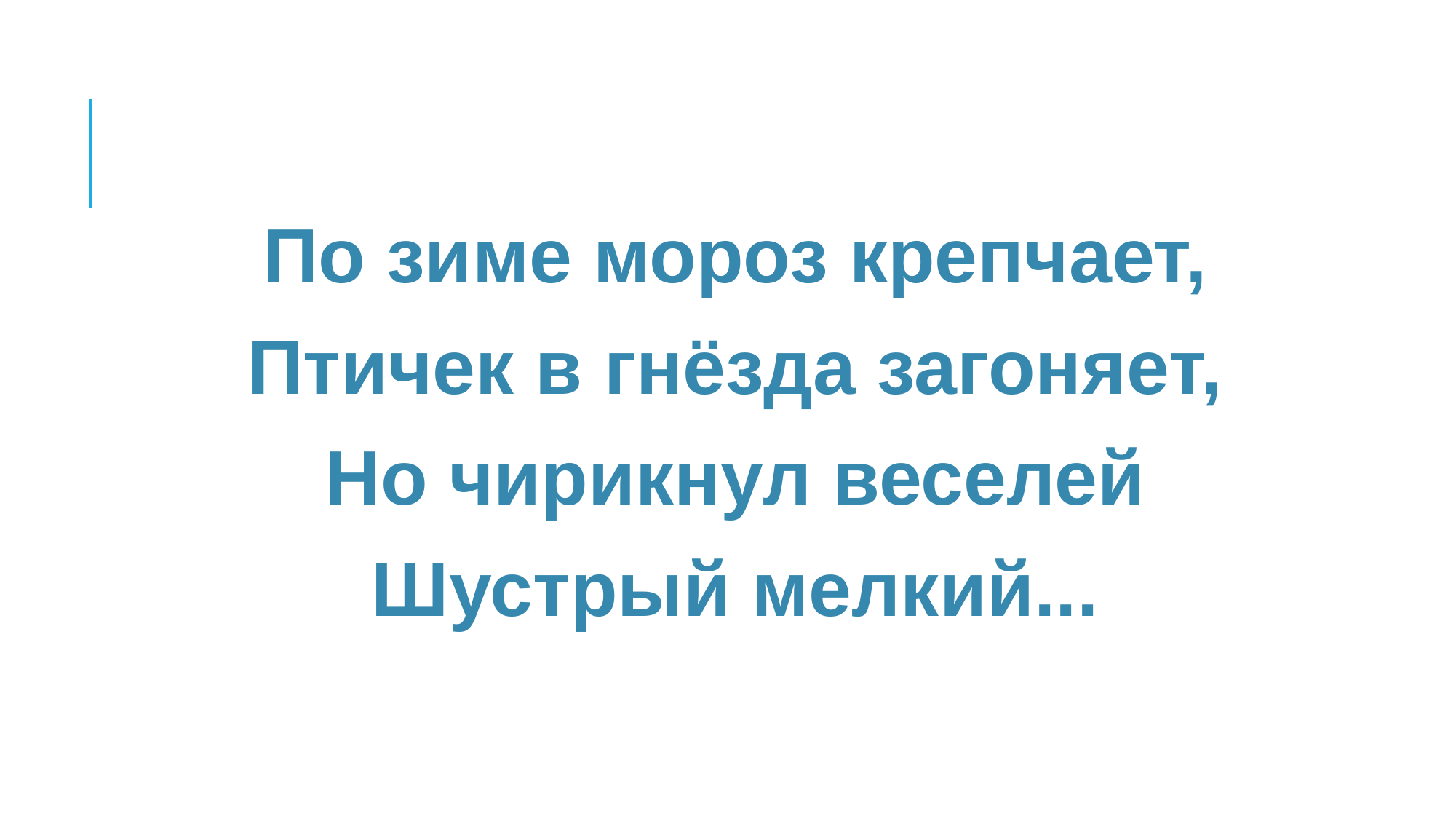

По зиме мороз крепчает,
Птичек в гнёзда загоняет,
Но чирикнул веселей
Шустрый мелкий...